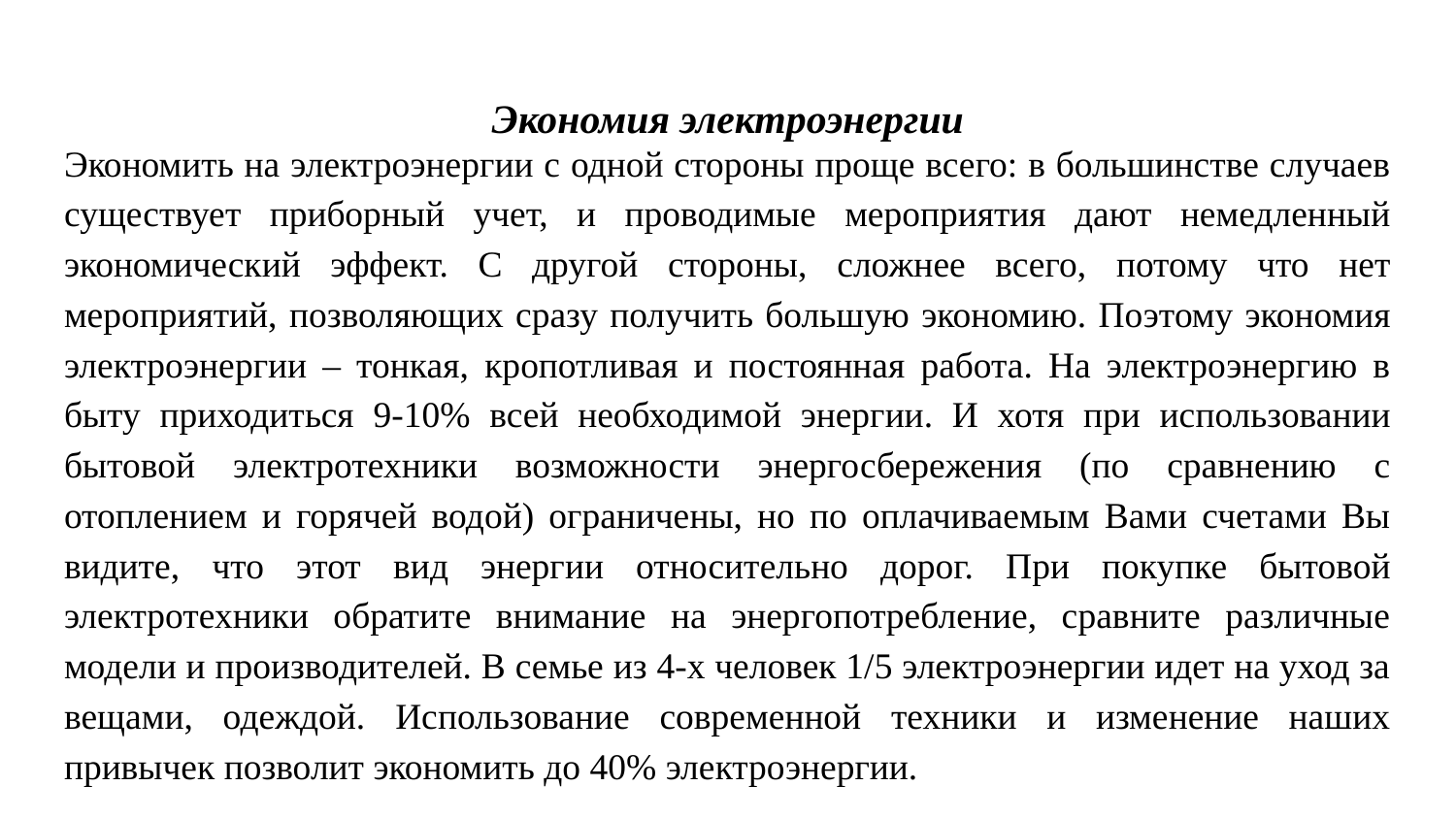

# Экономия электроэнергии

Экономить на электроэнергии с одной стороны проще всего: в большинстве случаев существует приборный учет, и проводимые мероприятия дают немедленный экономический эффект. С другой стороны, сложнее всего, потому что нет мероприятий, позволяющих сразу получить большую экономию. Поэтому экономия электроэнергии – тонкая, кропотливая и постоянная работа. На электроэнергию в быту приходиться 9-10% всей необходимой энергии. И хотя при использовании бытовой электротехники возможности энергосбережения (по сравнению с отоплением и горячей водой) ограничены, но по оплачиваемым Вами счетами Вы видите, что этот вид энергии относительно дорог. При покупке бытовой электротехники обратите внимание на энергопотребление, сравните различные модели и производителей. В семье из 4-х человек 1/5 электроэнергии идет на уход за вещами, одеждой. Использование современной техники и изменение наших привычек позволит экономить до 40% электроэнергии.